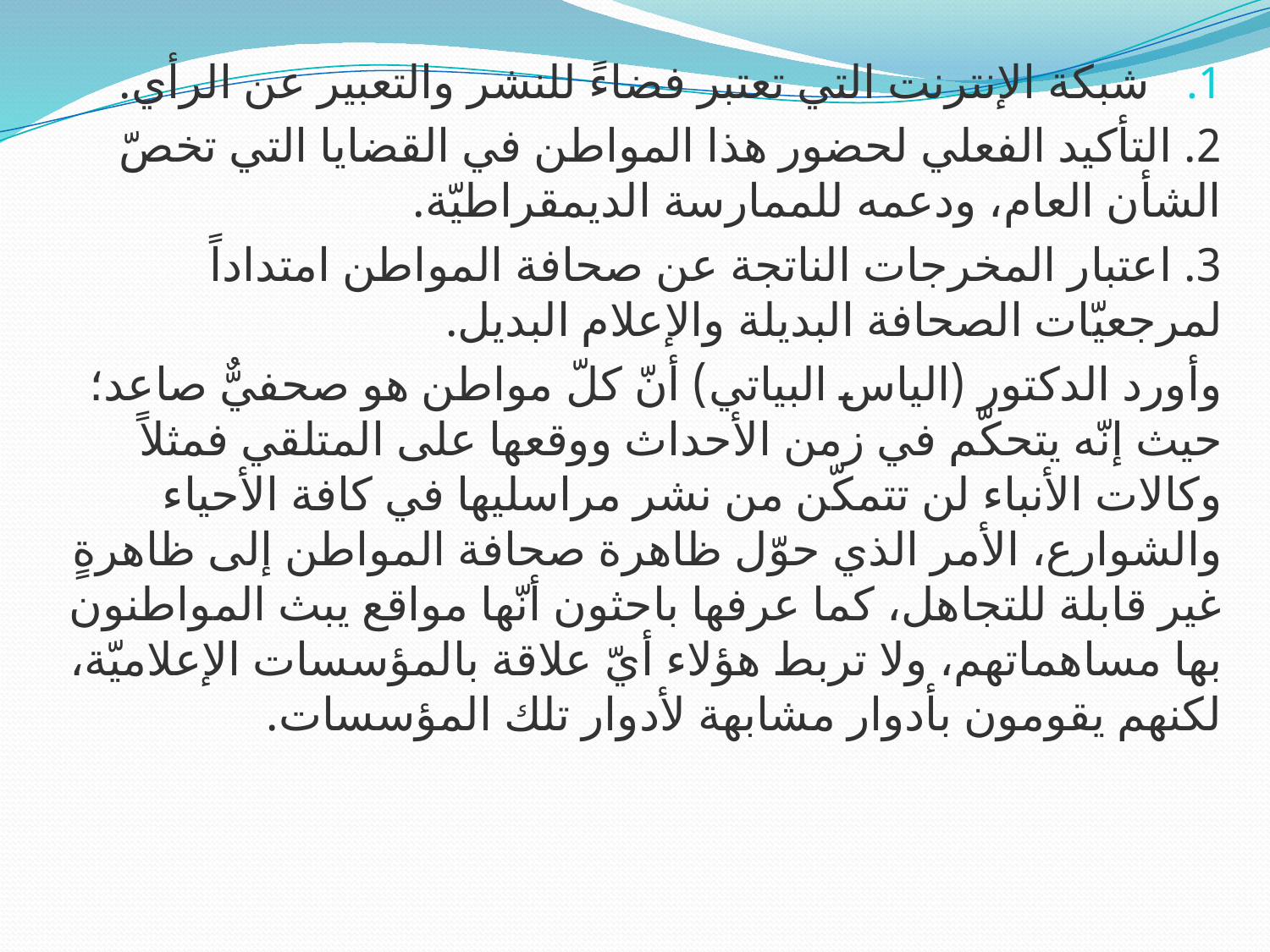

شبكة الإنترنت التي تعتبر فضاءً للنشر والتعبير عن الرأي.
2. التأكيد الفعلي لحضور هذا المواطن في القضايا التي تخصّ الشأن العام، ودعمه للممارسة الديمقراطيّة.
3. اعتبار المخرجات الناتجة عن صحافة المواطن امتداداً لمرجعيّات الصحافة البديلة والإعلام البديل.
وأورد الدكتور (الياس البياتي) أنّ كلّ مواطن هو صحفيٌّ صاعد؛ حيث إنّه يتحكّم في زمن الأحداث ووقعها على المتلقي فمثلاً وكالات الأنباء لن تتمكّن من نشر مراسليها في كافة الأحياء والشوارع، الأمر الذي حوّل ظاهرة صحافة المواطن إلى ظاهرةٍ غير قابلة للتجاهل، كما عرفها باحثون أنّها مواقع يبث المواطنون بها مساهماتهم، ولا تربط هؤلاء أيّ علاقة بالمؤسسات الإعلاميّة، لكنهم يقومون بأدوار مشابهة لأدوار تلك المؤسسات.